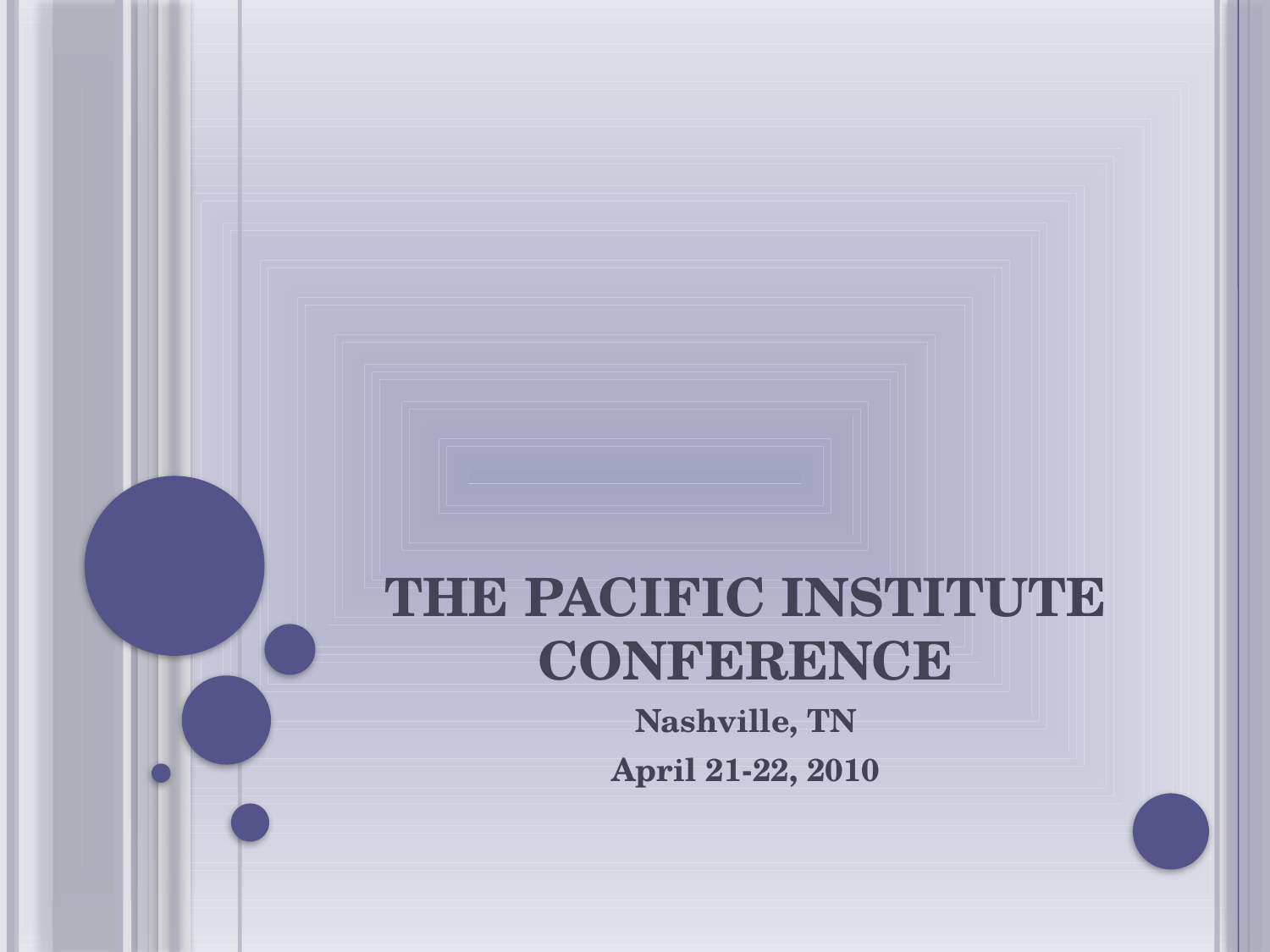

# The Pacific Institute Conference
Nashville, TN
April 21-22, 2010